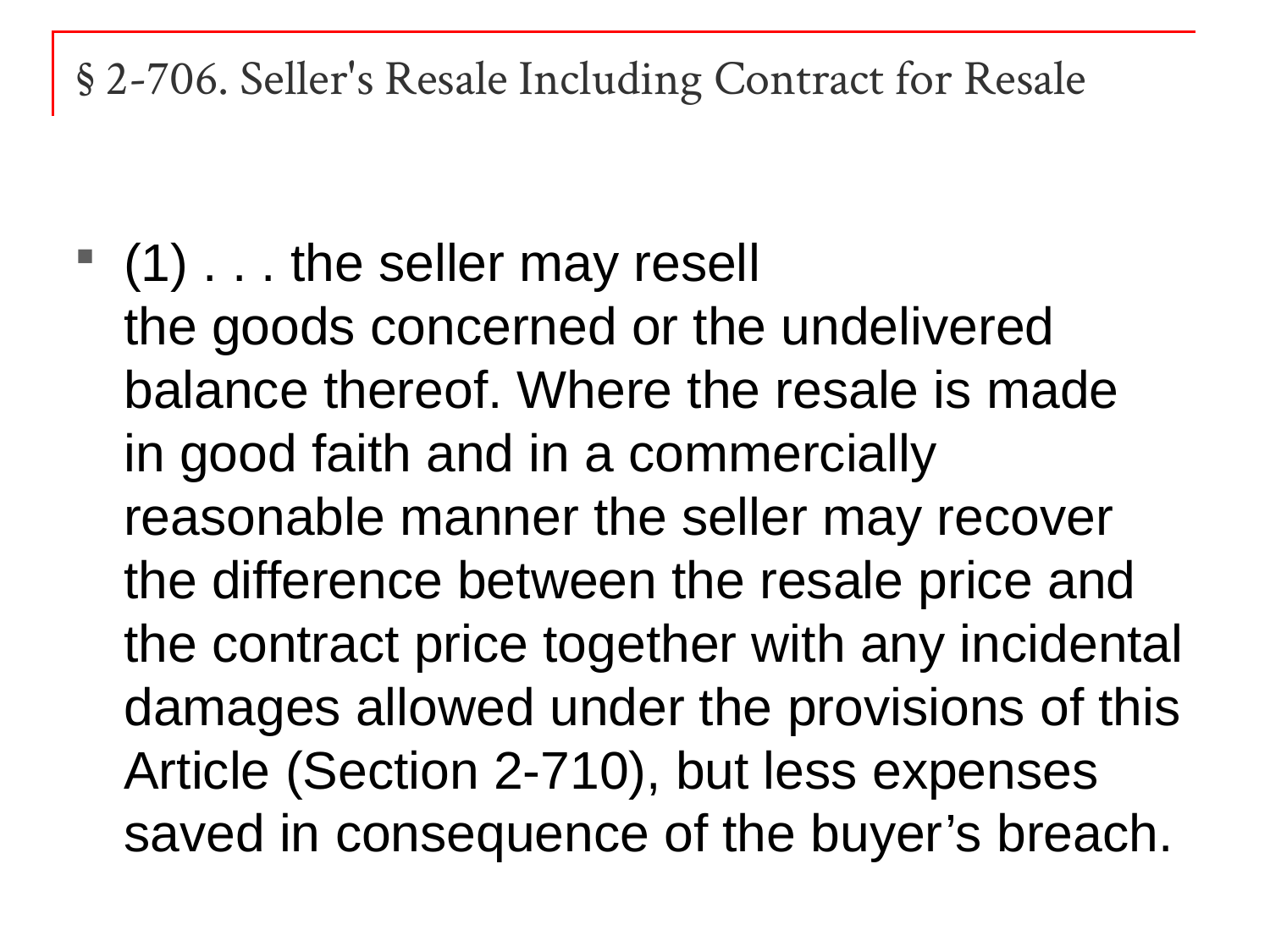

# § 2-706. Seller's Resale Including Contract for Resale
(1) . . . the seller may resell the goods concerned or the undelivered balance thereof. Where the resale is made in good faith and in a commercially reasonable manner the seller may recover the difference between the resale price and the contract price together with any incidental damages allowed under the provisions of this Article (Section 2-710), but less expenses saved in consequence of the buyer’s breach.